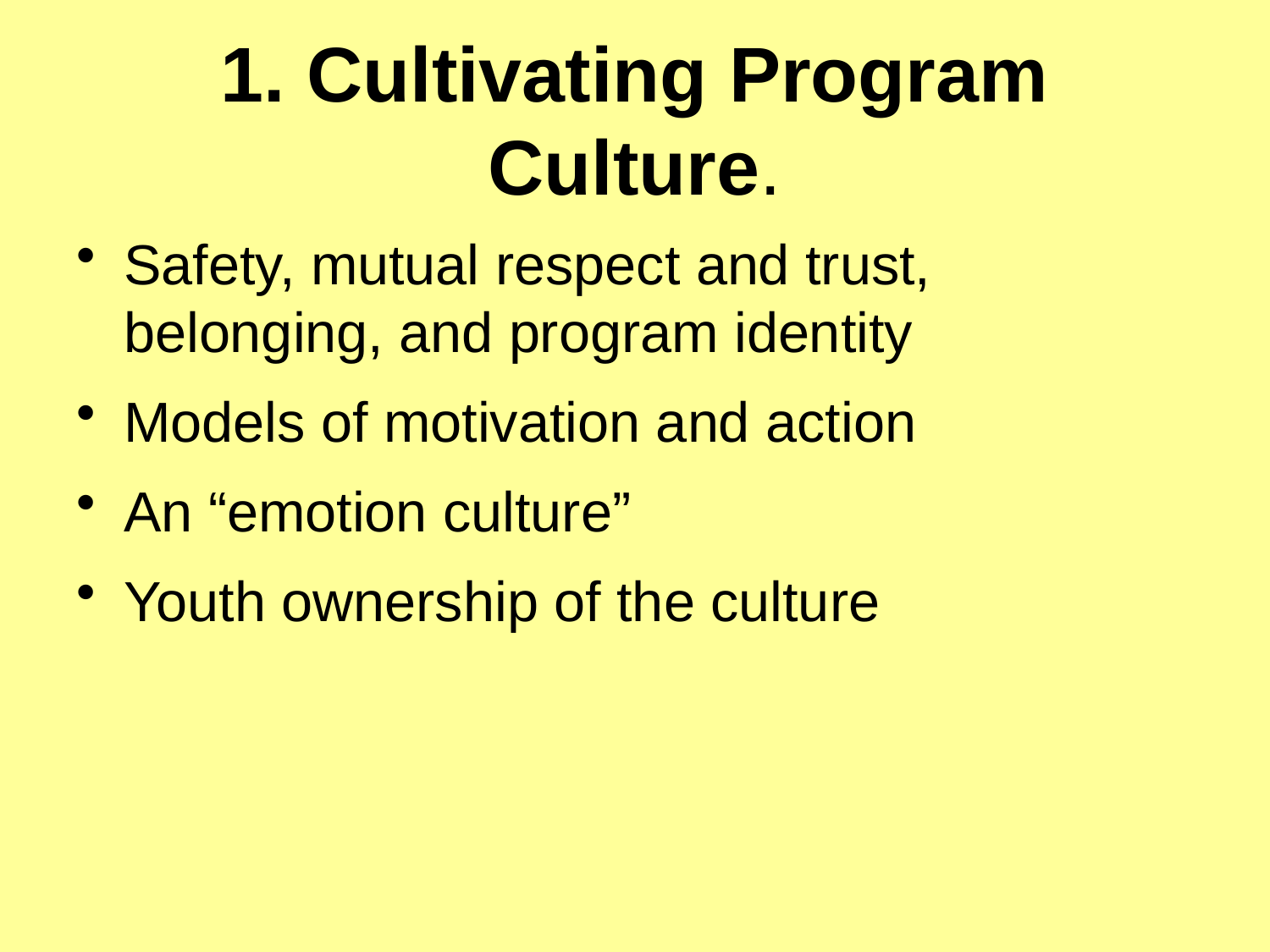

# 1. Cultivating Program Culture.
Safety, mutual respect and trust, belonging, and program identity
Models of motivation and action
An “emotion culture”
Youth ownership of the culture